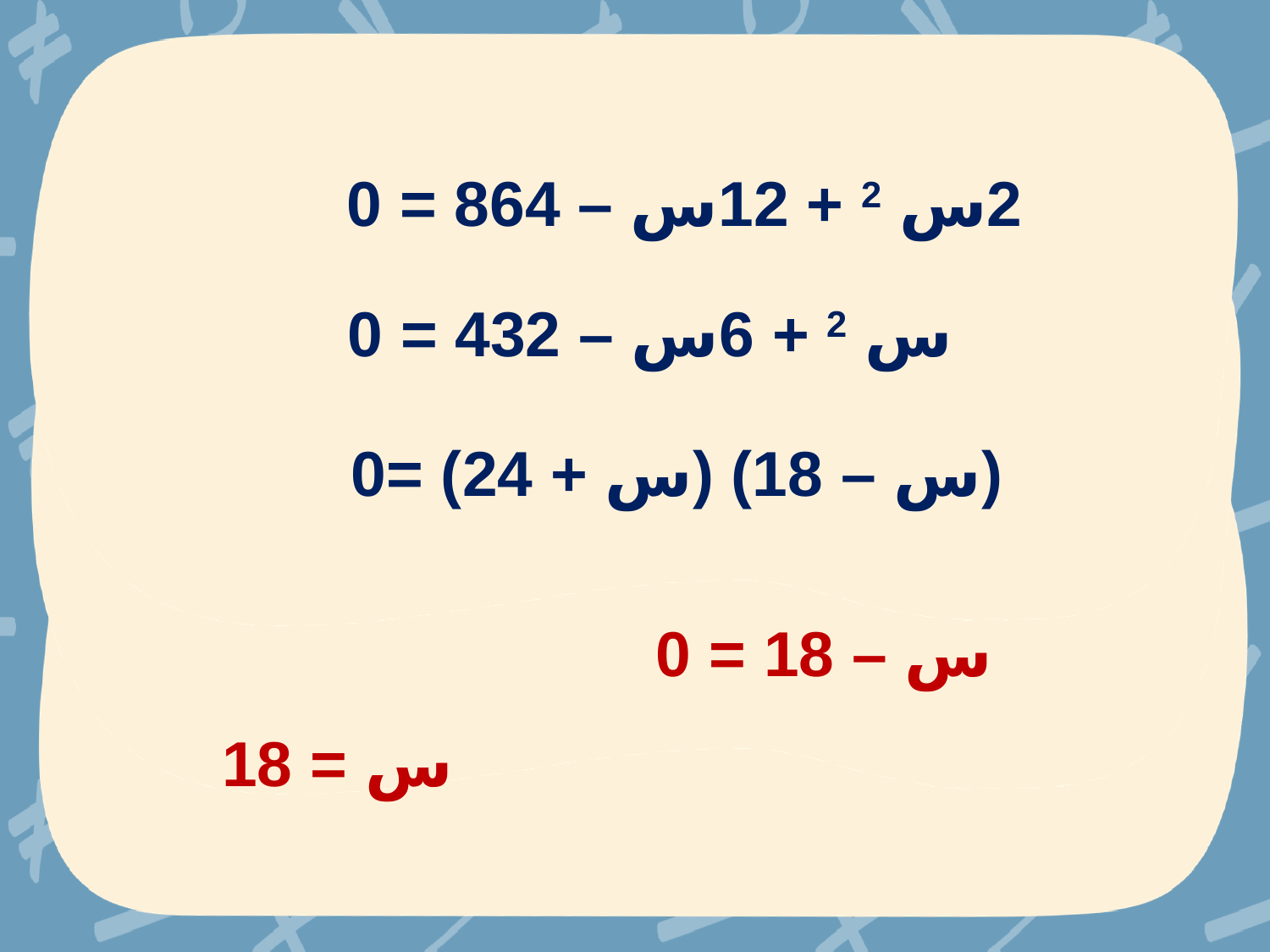

2س 2 + 12س – 864 = 0
س 2 + 6س – 432 = 0
(س – 18) (س + 24) =0
س – 18 = 0
س = 18